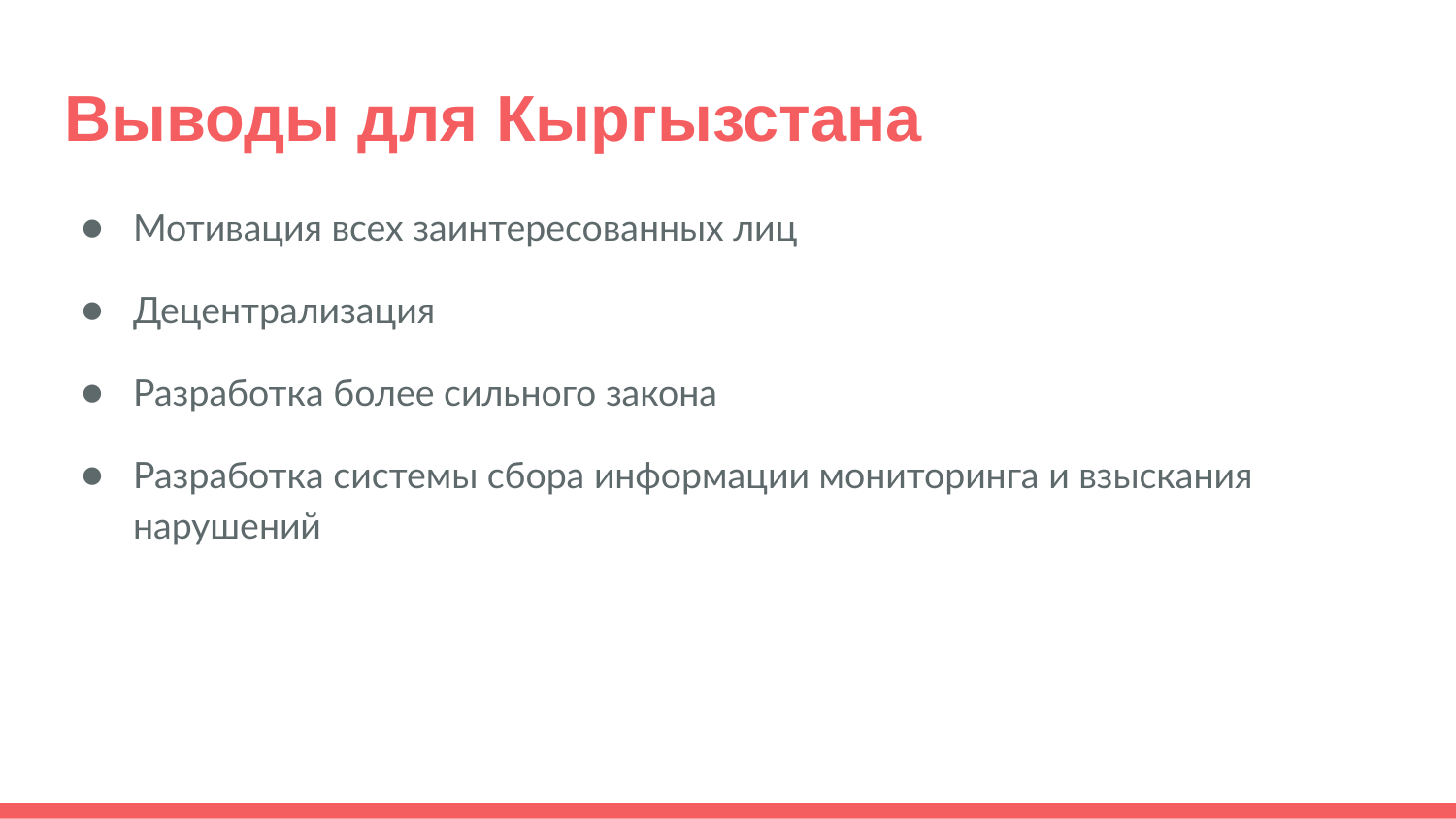

# Выводы для Кыргызстана
Мотивация всех заинтересованных лиц
Децентрализация
Разработка более сильного закона
Разработка системы сбора информации мониторинга и взыскания нарушений